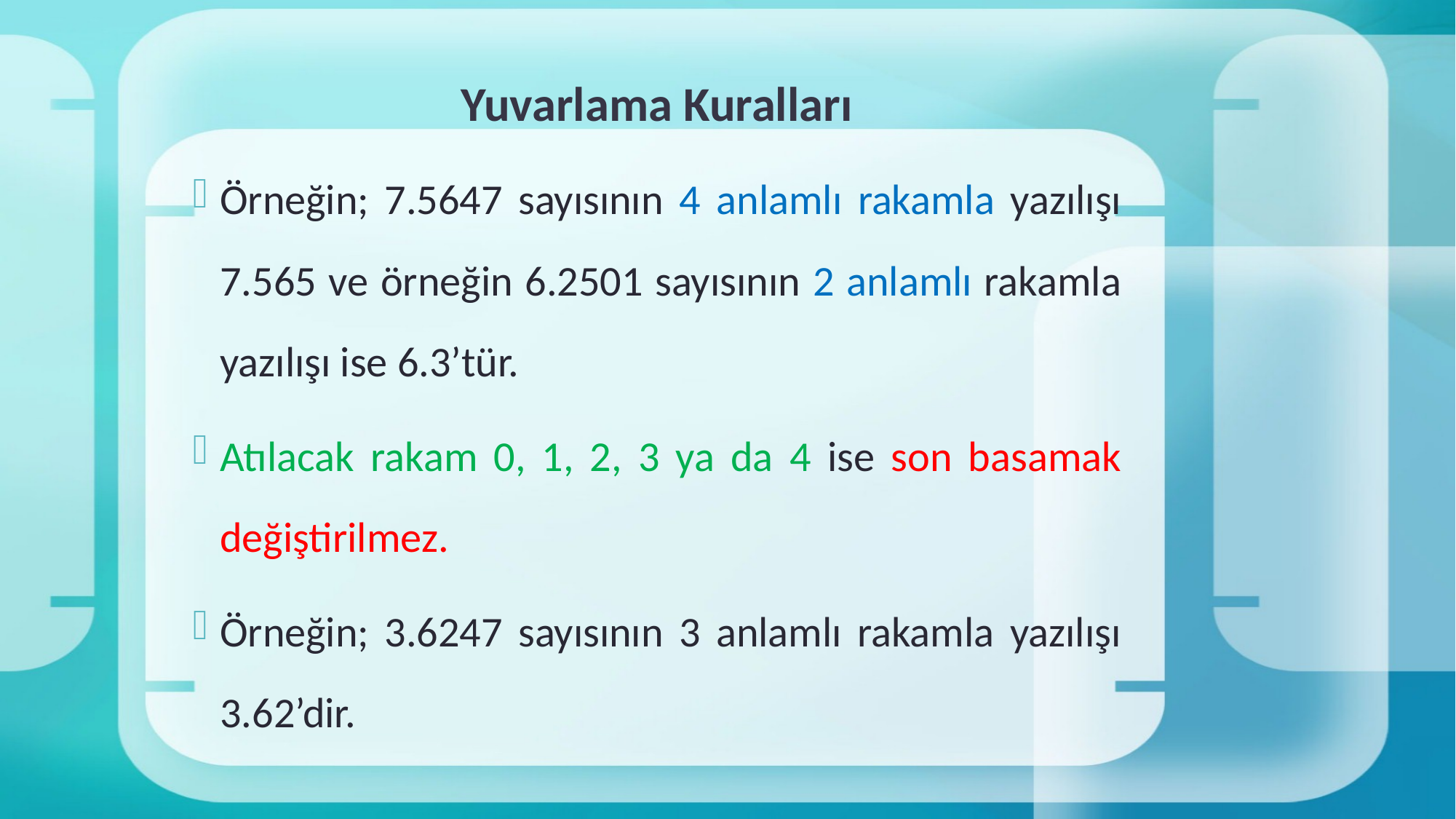

# Yuvarlama Kuralları
Örneğin; 7.5647 sayısının 4 anlamlı rakamla yazılışı 7.565 ve örneğin 6.2501 sayısının 2 anlamlı rakamla yazılışı ise 6.3’tür.
Atılacak rakam 0, 1, 2, 3 ya da 4 ise son basamak değiştirilmez.
Örneğin; 3.6247 sayısının 3 anlamlı rakamla yazılışı 3.62’dir.